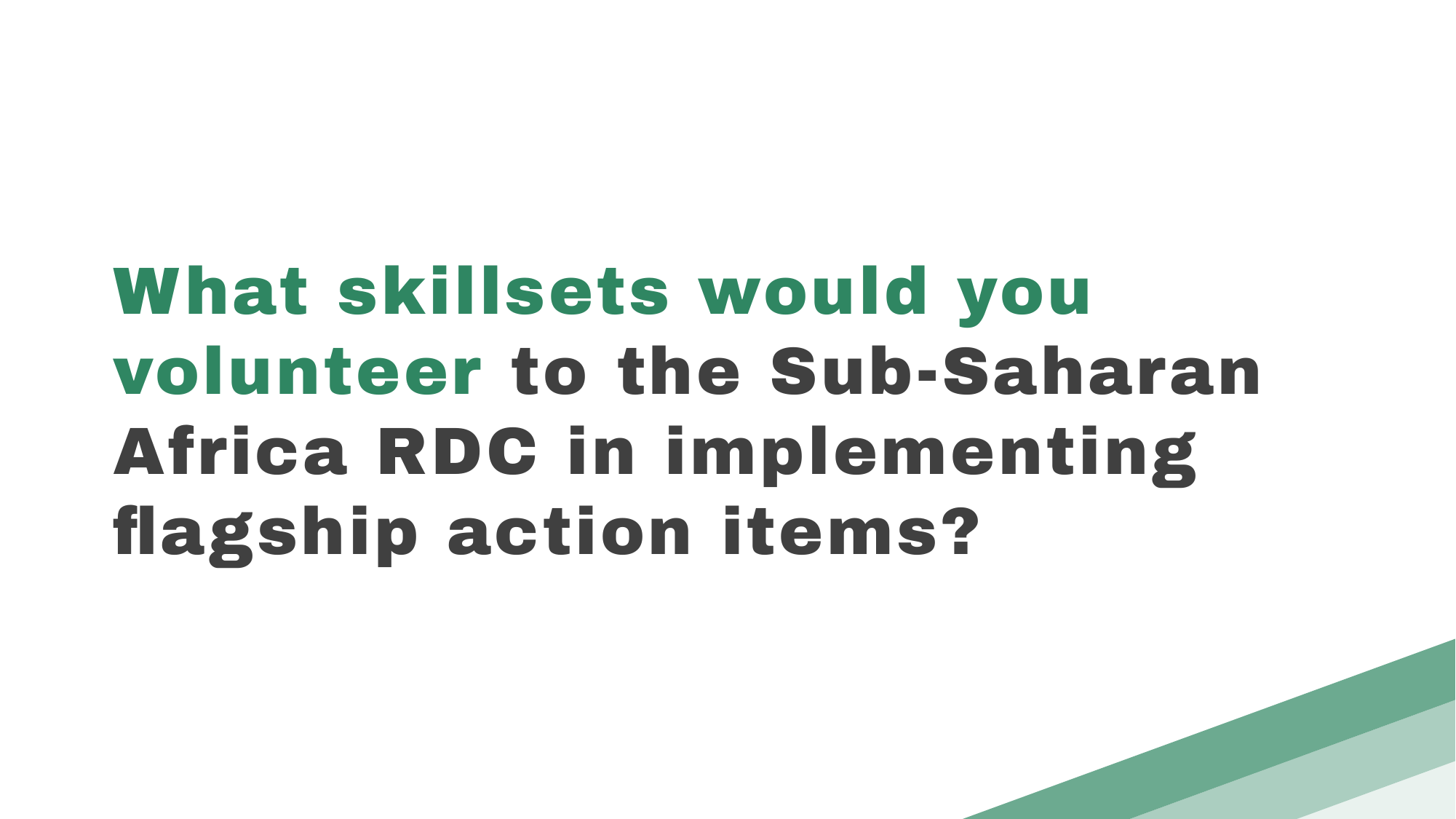

What skillsets would you volunteer to the Sub-Saharan Africa RDC in implementing flagship action items?